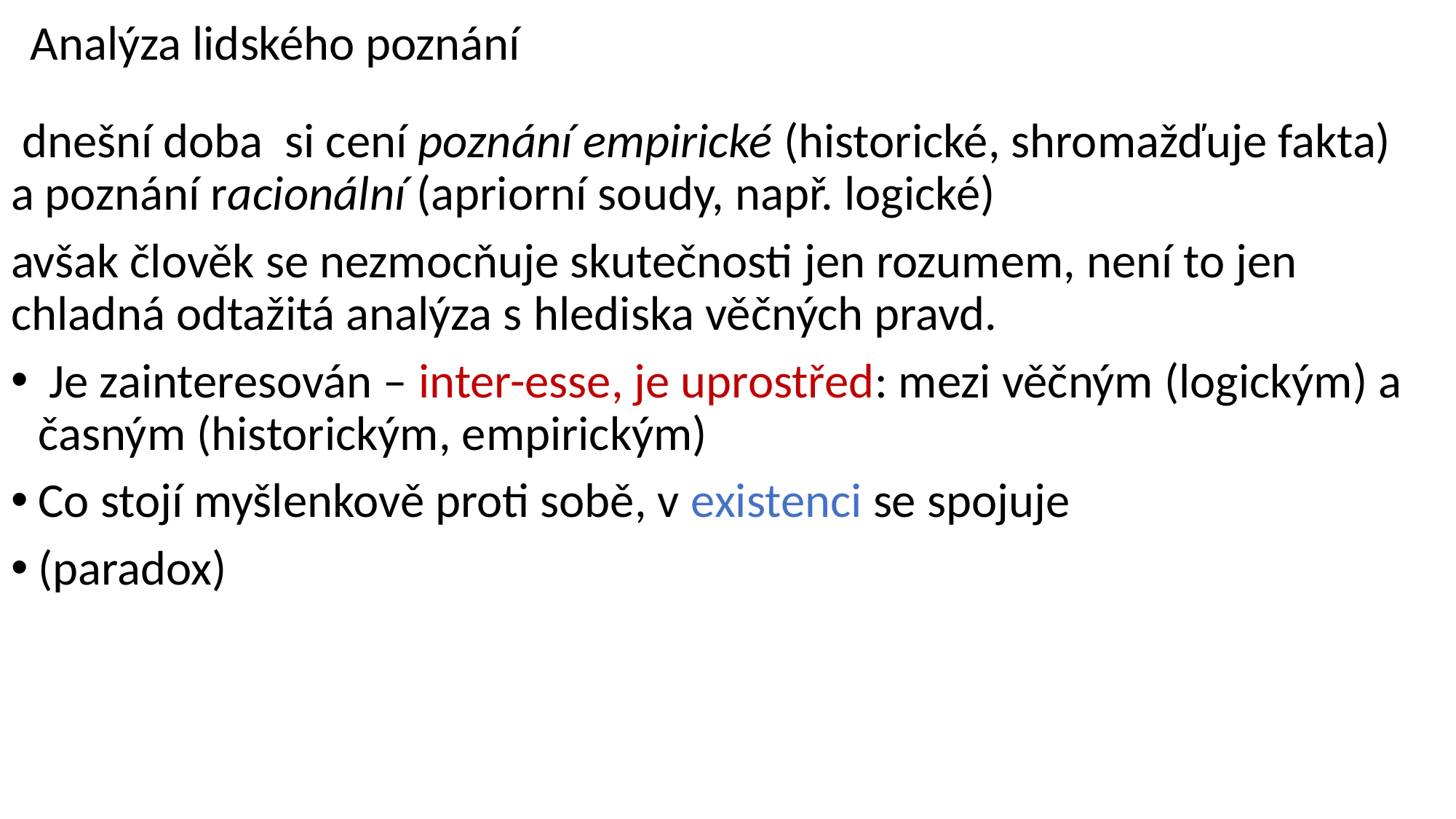

# Analýza lidského poznání
 dnešní doba  si cení poznání empirické (historické, shromažďuje fakta)  a poznání racionální (apriorní soudy, např. logické)
avšak člověk se nezmocňuje skutečnosti jen rozumem, není to jen chladná odtažitá analýza s hlediska věčných pravd.
 Je zainteresován – inter-esse, je uprostřed: mezi věčným (logickým) a časným (historickým, empirickým)
Co stojí myšlenkově proti sobě, v existenci se spojuje
(paradox)